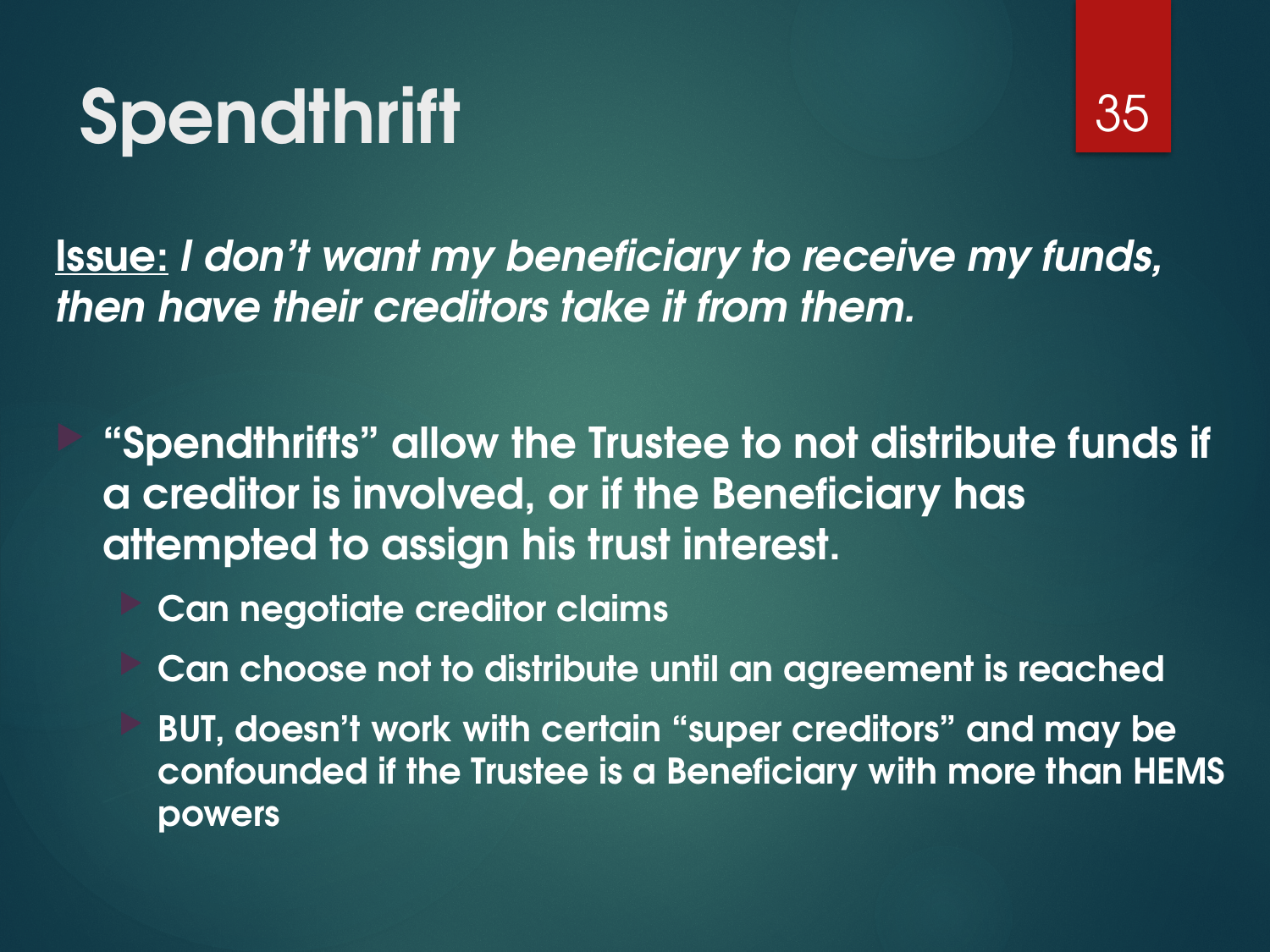

35
# Spendthrift
Issue: I don’t want my beneficiary to receive my funds, then have their creditors take it from them.

“Spendthrifts” allow the Trustee to not distribute funds if a creditor is involved, or if the Beneficiary has attempted to assign his trust interest.
Can negotiate creditor claims
Can choose not to distribute until an agreement is reached
BUT, doesn’t work with certain “super creditors” and may be confounded if the Trustee is a Beneficiary with more than HEMS powers